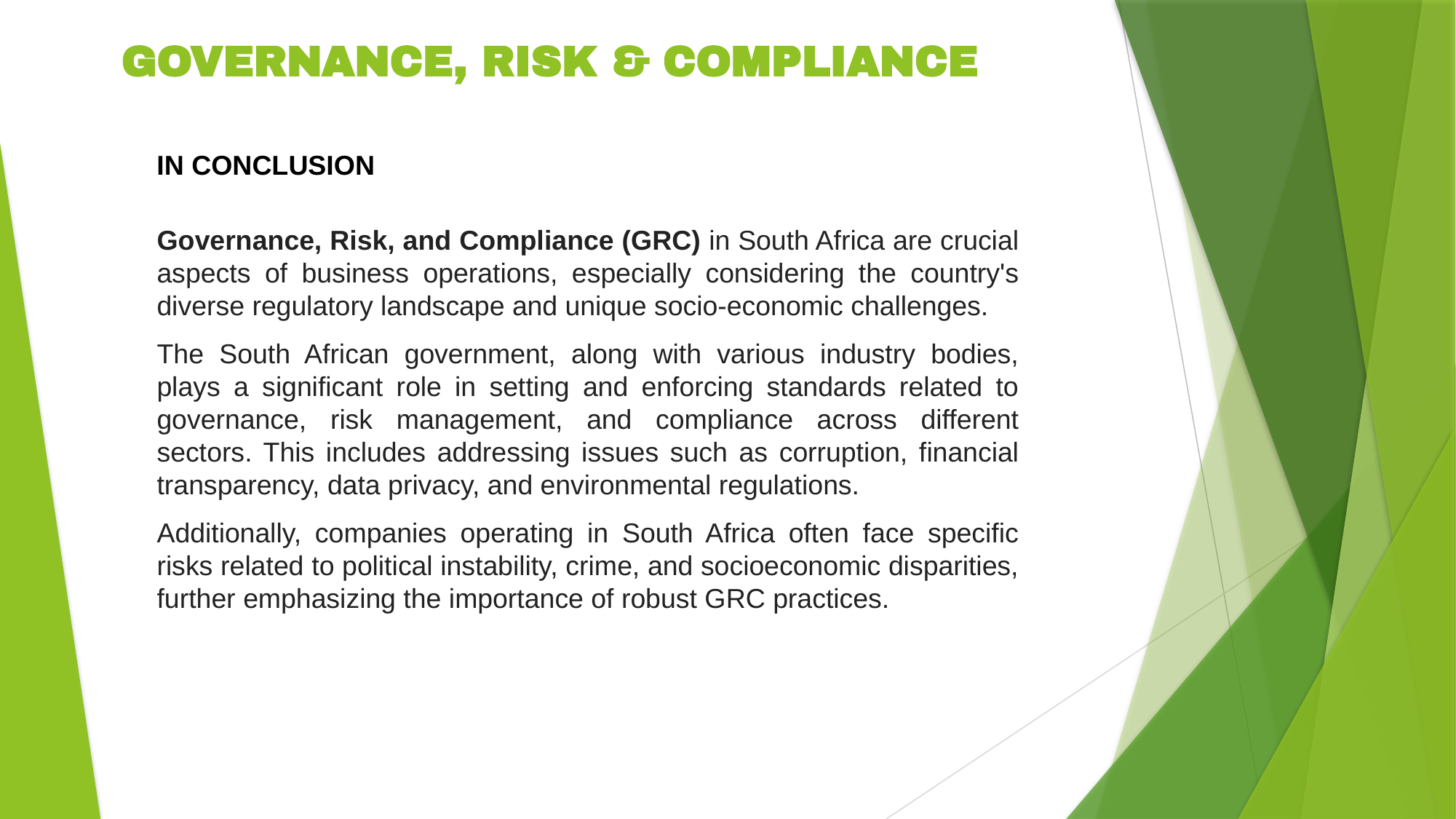

# GOVERNANCE, RISK & COMPLIANCE

IN CONCLUSION
Governance, Risk, and Compliance (GRC) in South Africa are crucial aspects of business operations, especially considering the country's diverse regulatory landscape and unique socio-economic challenges.
The South African government, along with various industry bodies, plays a significant role in setting and enforcing standards related to governance, risk management, and compliance across different sectors. This includes addressing issues such as corruption, financial transparency, data privacy, and environmental regulations.
Additionally, companies operating in South Africa often face specific risks related to political instability, crime, and socioeconomic disparities, further emphasizing the importance of robust GRC practices.